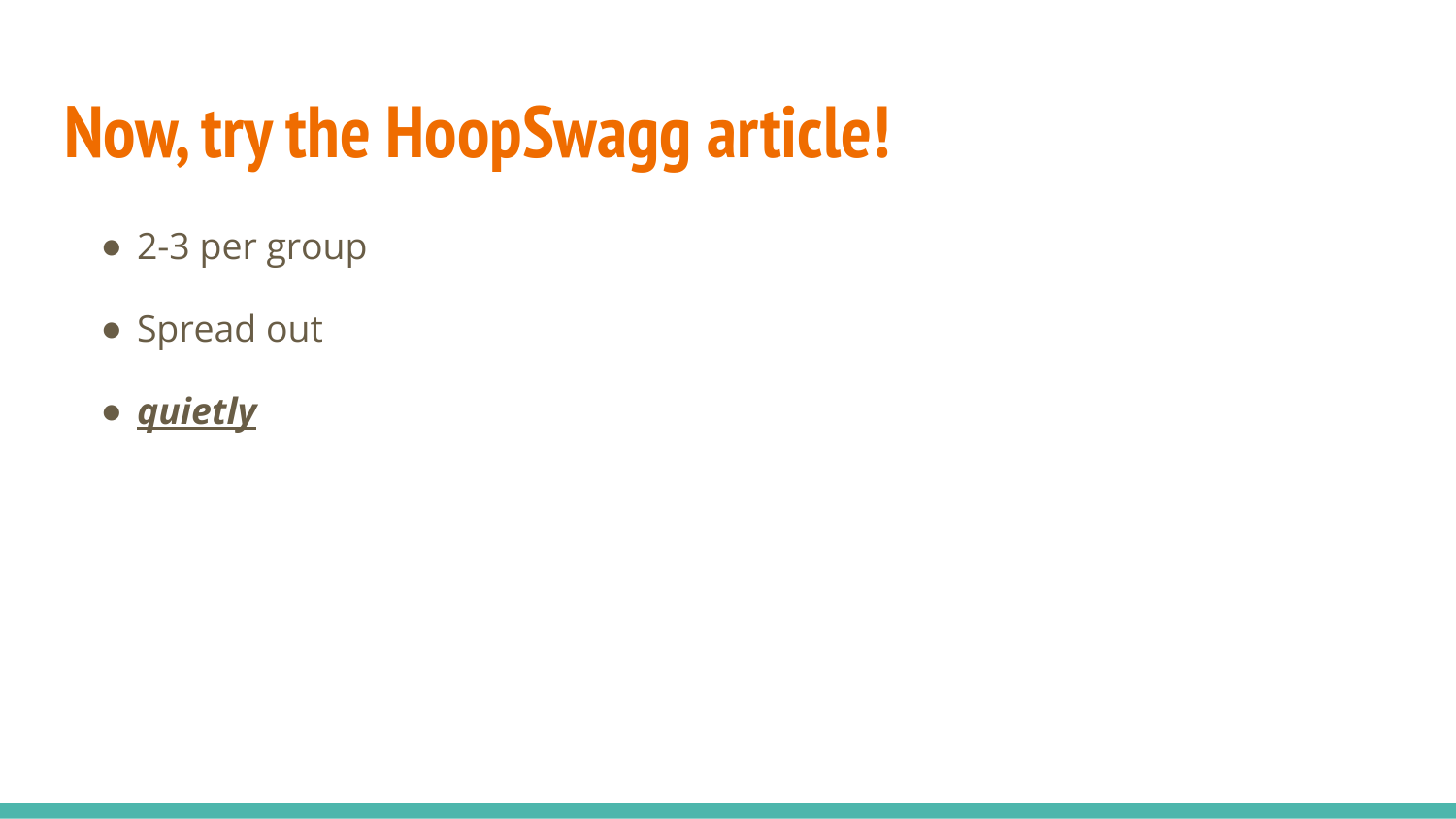

# Now, try the HoopSwagg article!
2-3 per group
Spread out
quietly